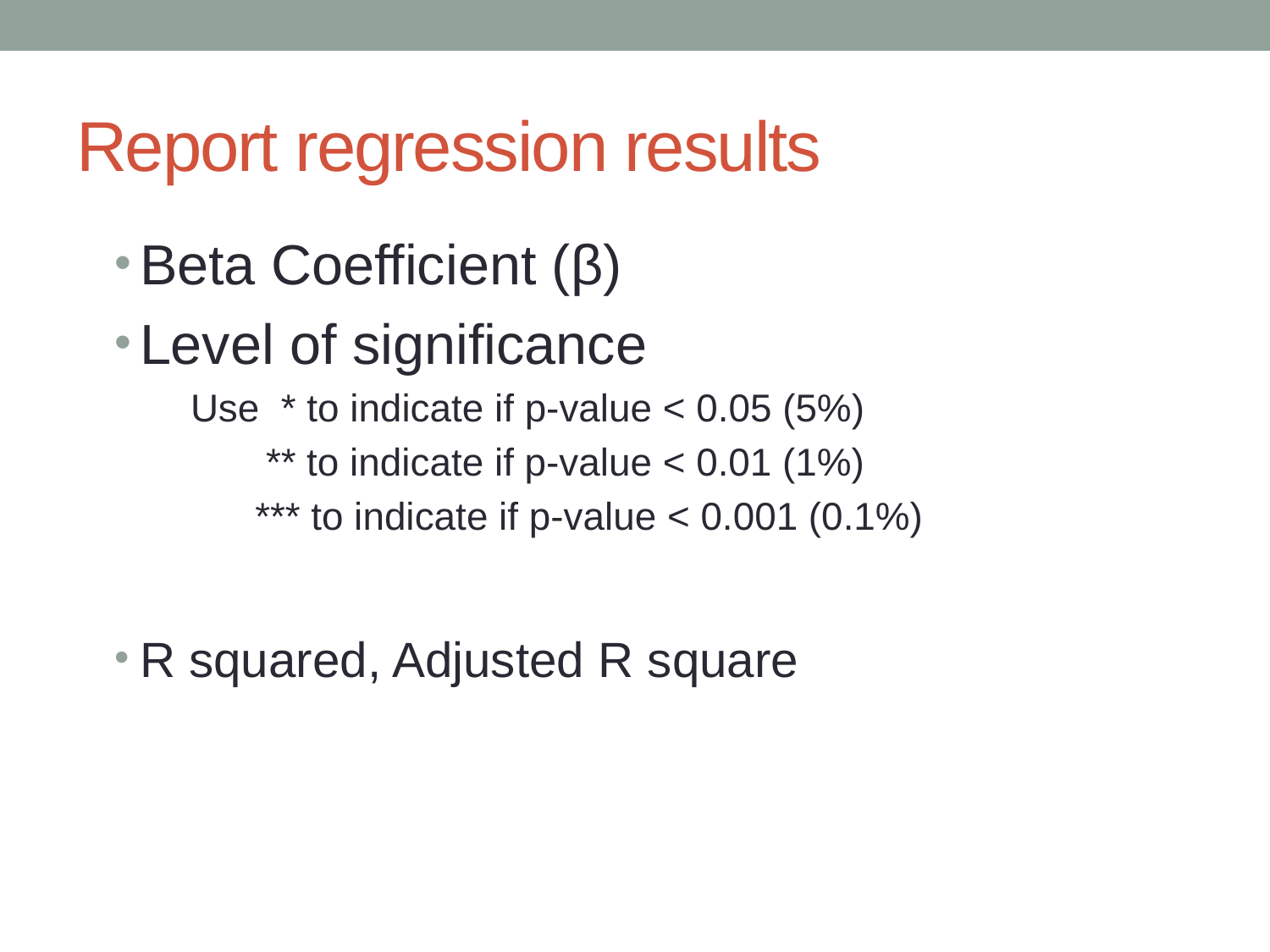

# Report regression results
Beta Coefficient (β)
Level of significance
Use  * to indicate if p-value < 0.05 (5%)
       ** to indicate if p-value < 0.01 (1%)
      *** to indicate if p-value < 0.001 (0.1%)

R squared, Adjusted R square